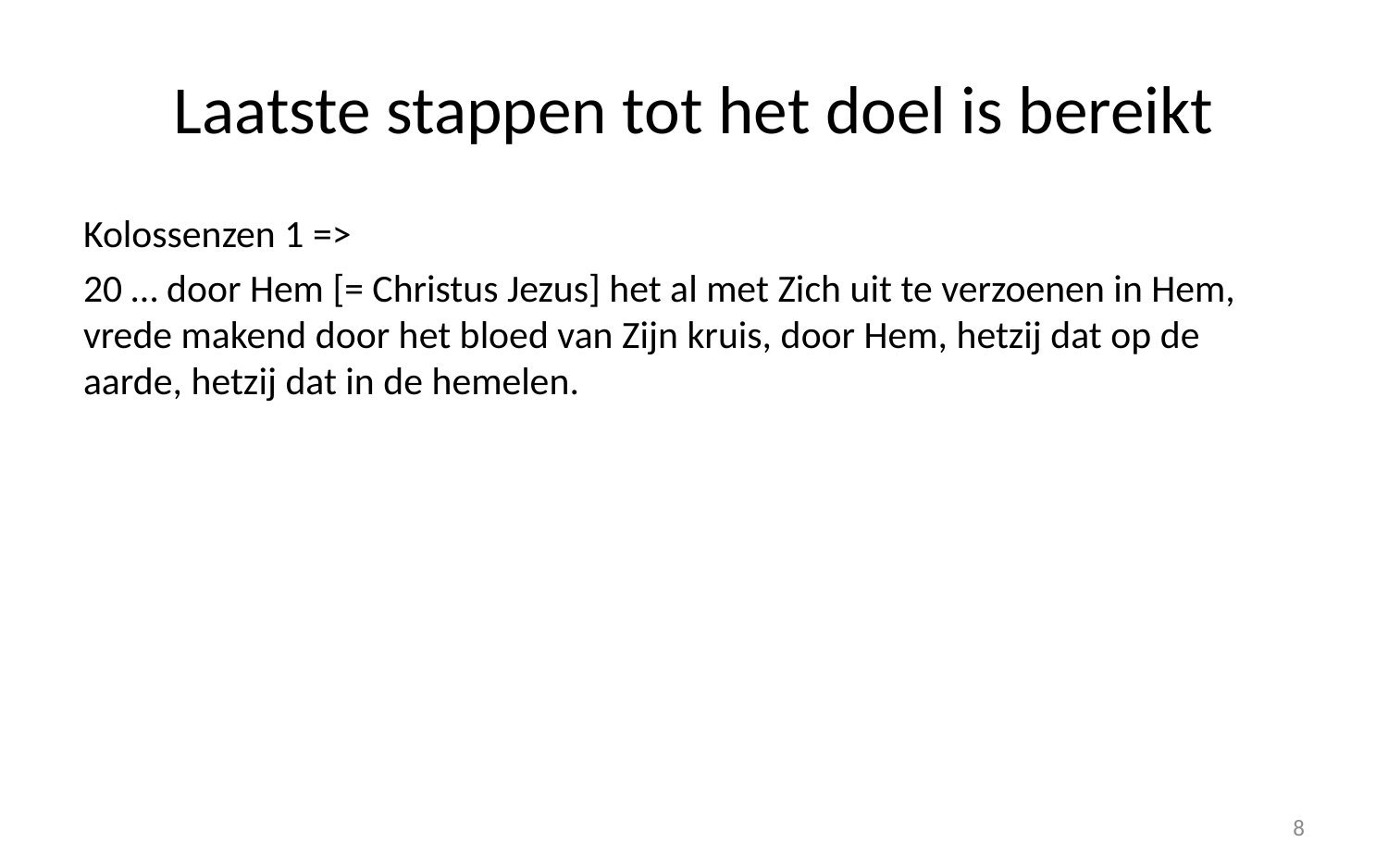

# Laatste stappen tot het doel is bereikt
Kolossenzen 1 =>
20 … door Hem [= Christus Jezus] het al met Zich uit te verzoenen in Hem, vrede makend door het bloed van Zijn kruis, door Hem, hetzij dat op de aarde, hetzij dat in de hemelen.
8